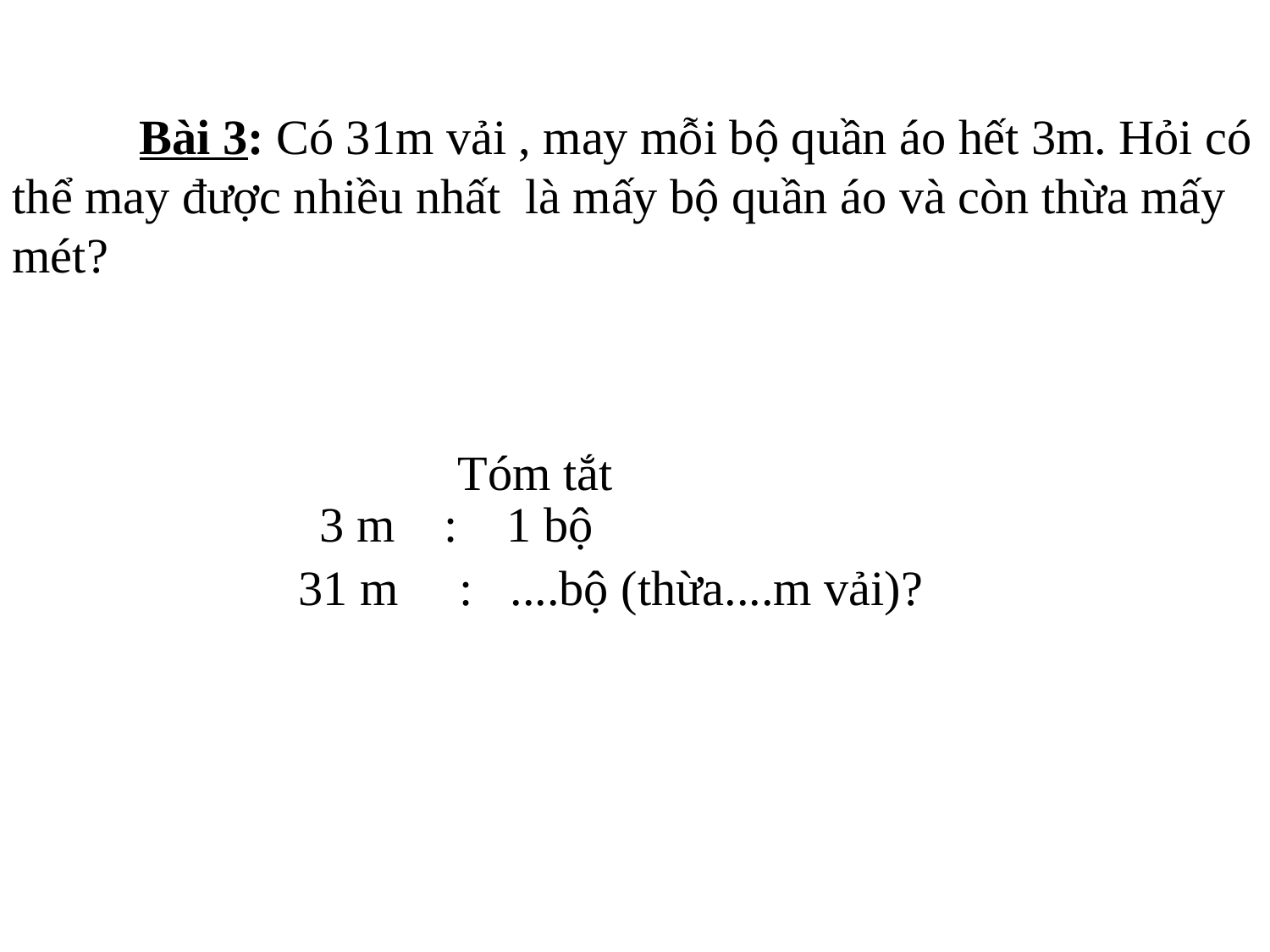

Bài 3: Có 31m vải , may mỗi bộ quần áo hết 3m. Hỏi có thể may được nhiều nhất  là mấy bộ quần áo và còn thừa mấy mét?

Tóm tắt
3 m    :    1 bộ
31 m     :   ....bộ (thừa....m vải)?